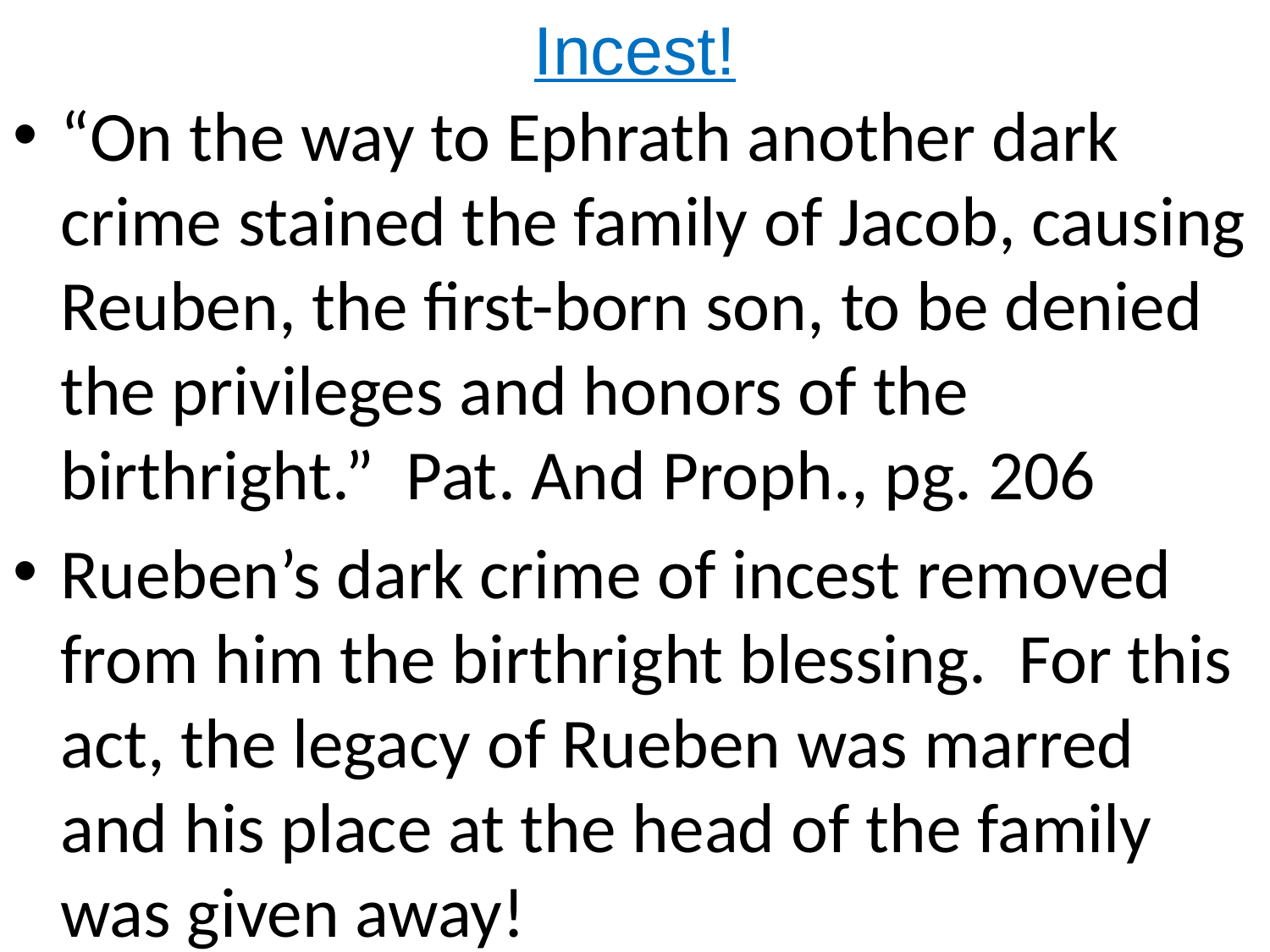

# Incest!
“On the way to Ephrath another dark crime stained the family of Jacob, causing Reuben, the first-born son, to be denied the privileges and honors of the birthright.”  Pat. And Proph., pg. 206
Rueben’s dark crime of incest removed from him the birthright blessing.  For this act, the legacy of Rueben was marred and his place at the head of the family was given away!